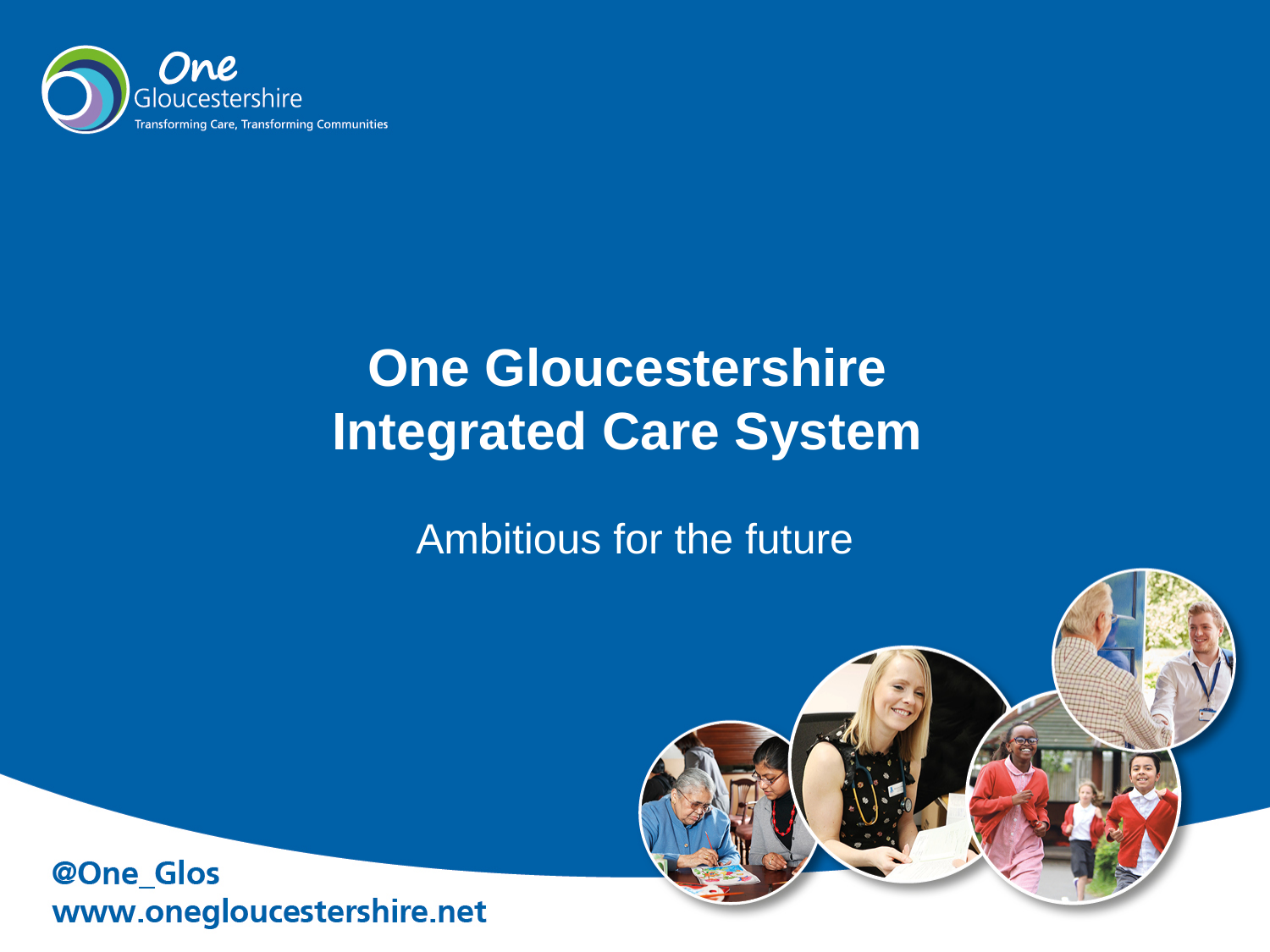

# One Gloucestershire Integrated Care System Ambitious for the future